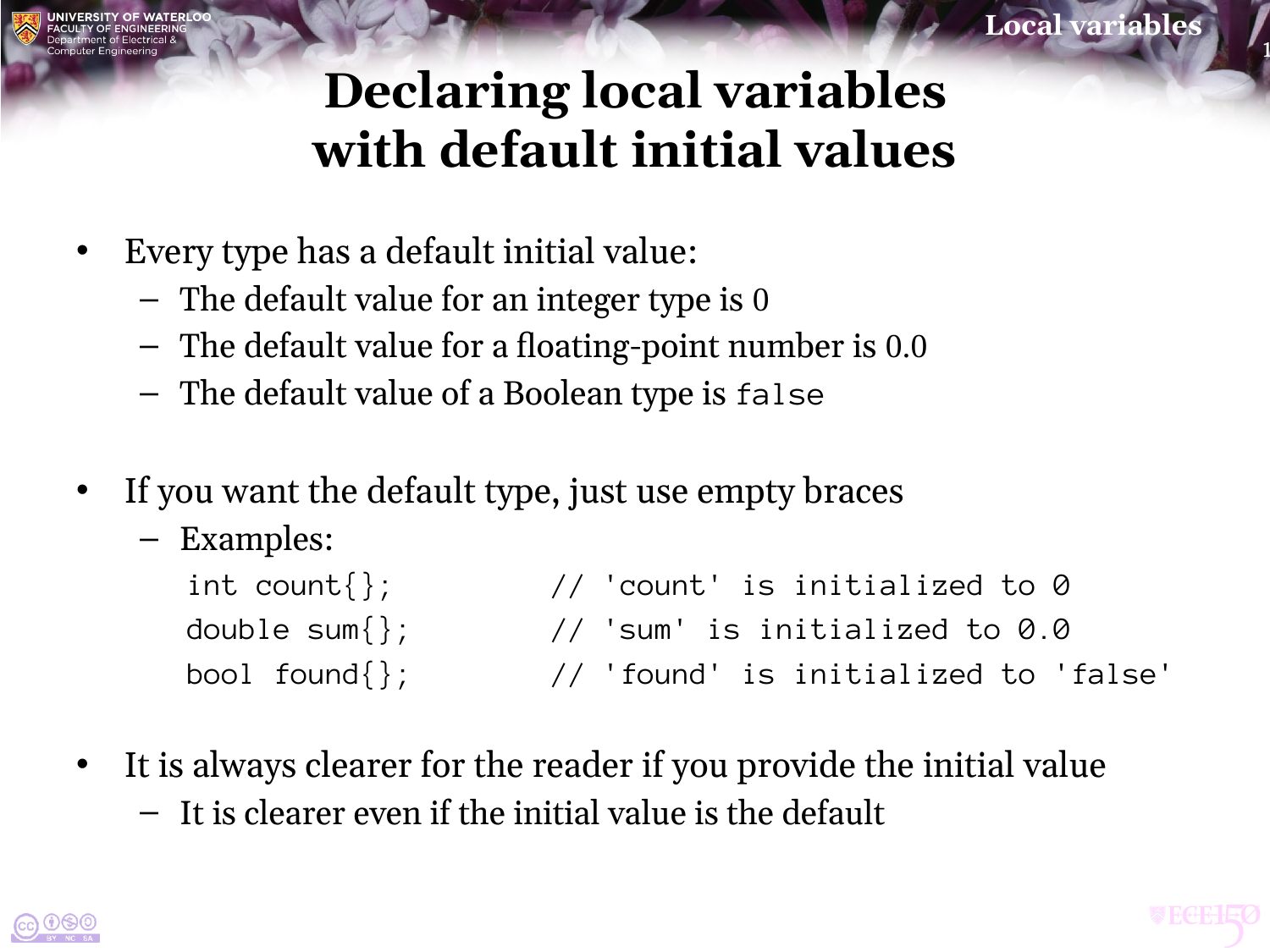

# Declaring local variables with default initial values
Every type has a default initial value:
The default value for an integer type is 0
The default value for a floating-point number is 0.0
The default value of a Boolean type is false

If you want the default type, just use empty braces
Examples:
int count{};         // 'count' is initialized to 0
double sum{};        // 'sum' is initialized to 0.0
bool found{};        // 'found' is initialized to 'false'

It is always clearer for the reader if you provide the initial value
It is clearer even if the initial value is the default